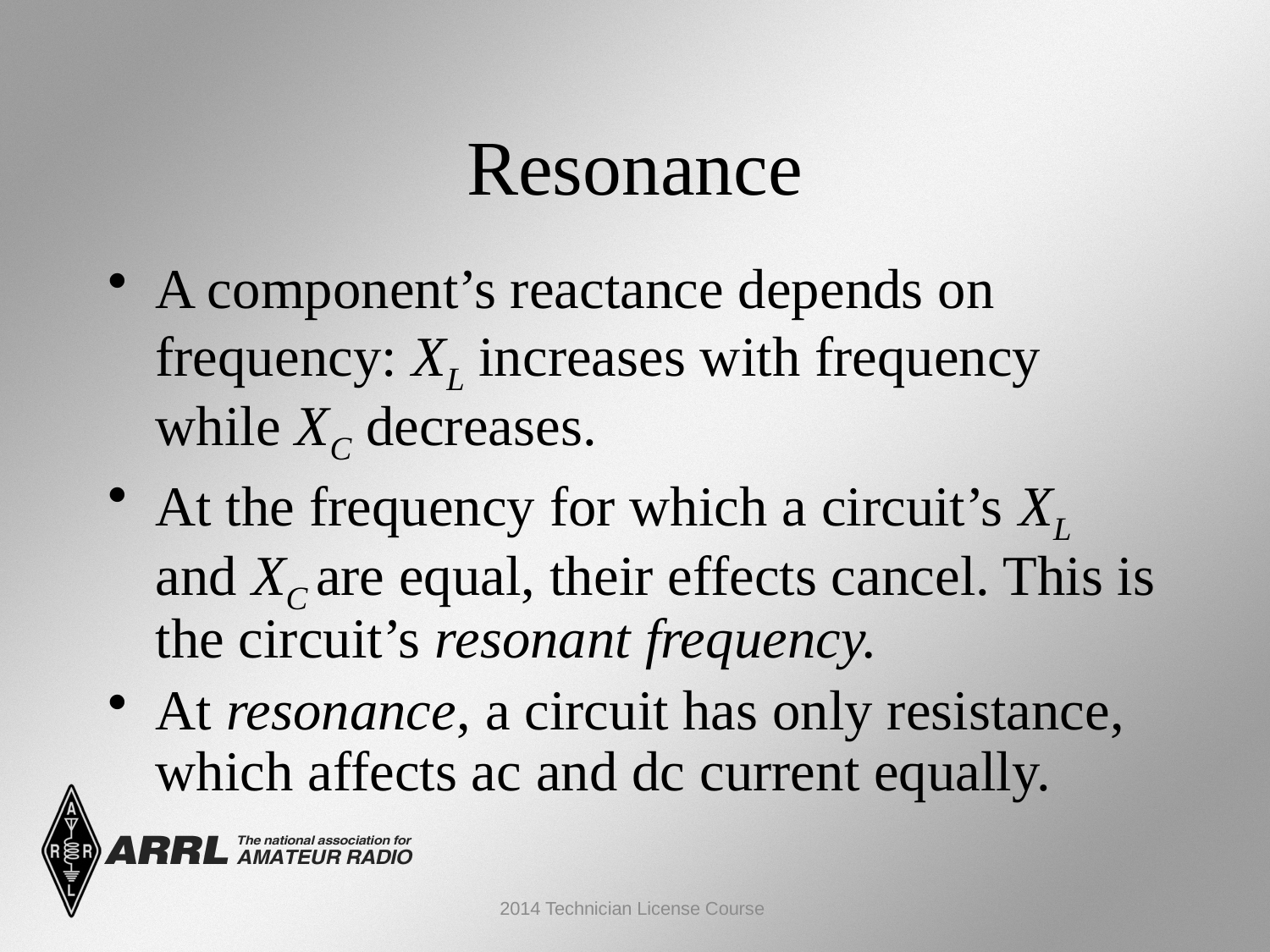

Resonance
A component’s reactance depends on frequency: XL increases with frequency while XC decreases.
At the frequency for which a circuit’s XL and XC are equal, their effects cancel. This is the circuit’s resonant frequency.
At resonance, a circuit has only resistance, which affects ac and dc current equally.
2014 Technician License Course